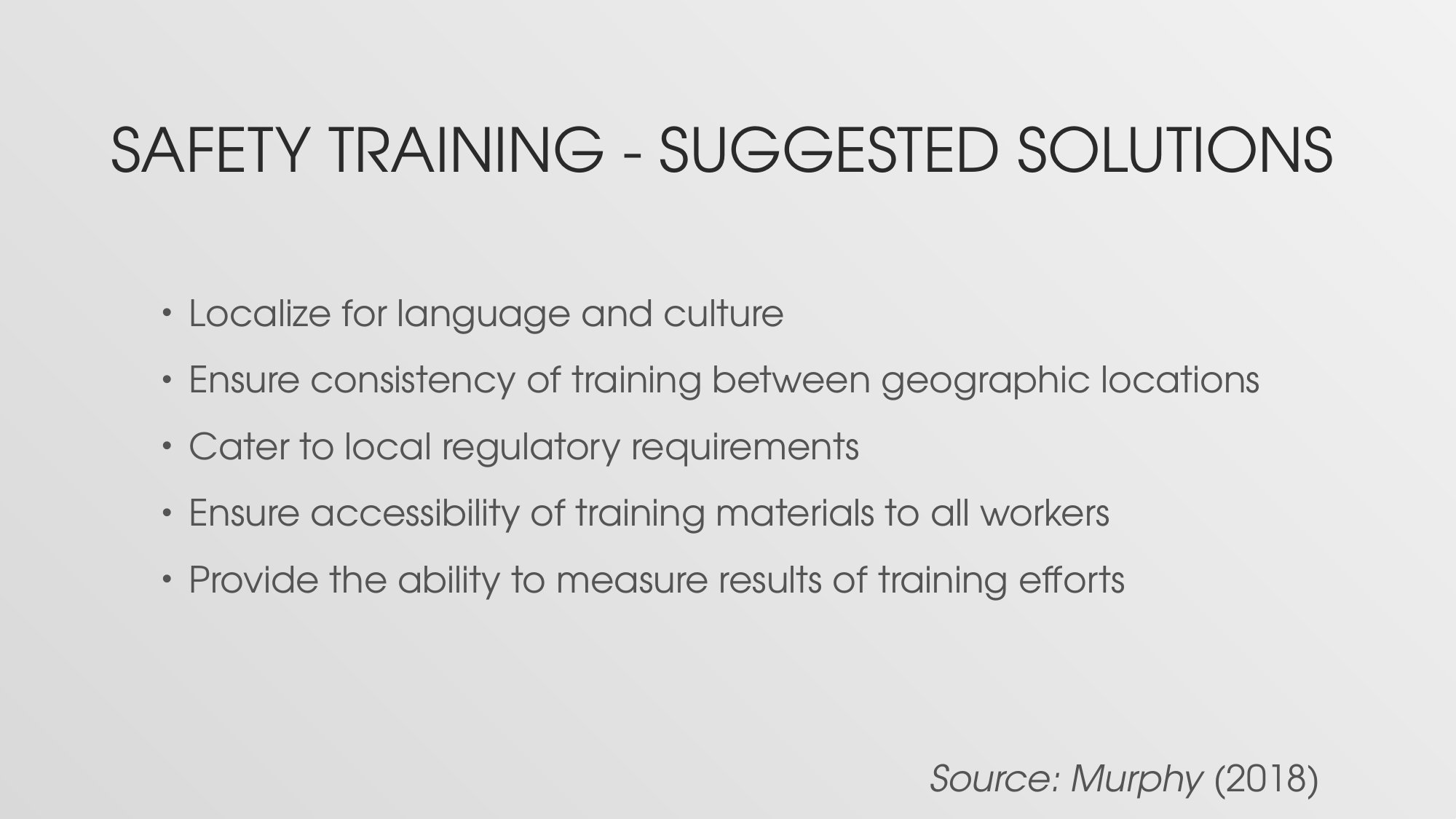

# Safety Training - suggested Solutions

Localize for language and culture
Ensure consistency of training between geographic locations
Cater to local regulatory requirements
Ensure accessibility of training materials to all workers
Provide the ability to measure results of training efforts
Source: Murphy (2018)